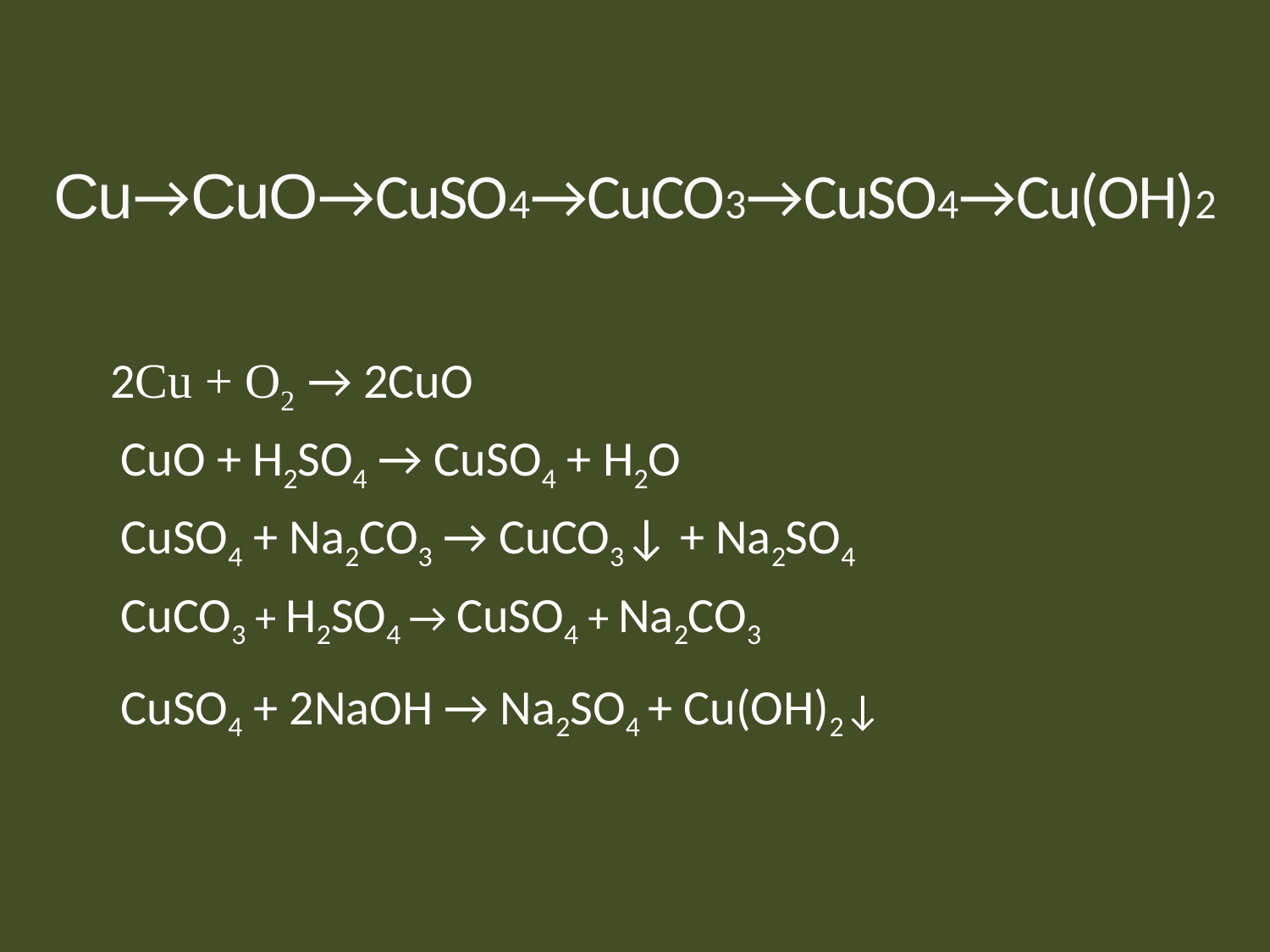

# Cu→CuO→CuSO4→CuCO3→CuSO4→Cu(OH)2

   2Cu + O2 → 2CuO
    CuO + H2SO4 → CuSO4 + H2O
    CuSO4 + Na2CO3 → CuCO3↓ + Na2SO4
    CuCO3 + H2SO4 → CuSO4 + Na2CO3
    CuSO4 + 2NaOH → Na2SO4 + Cu(OH)2↓